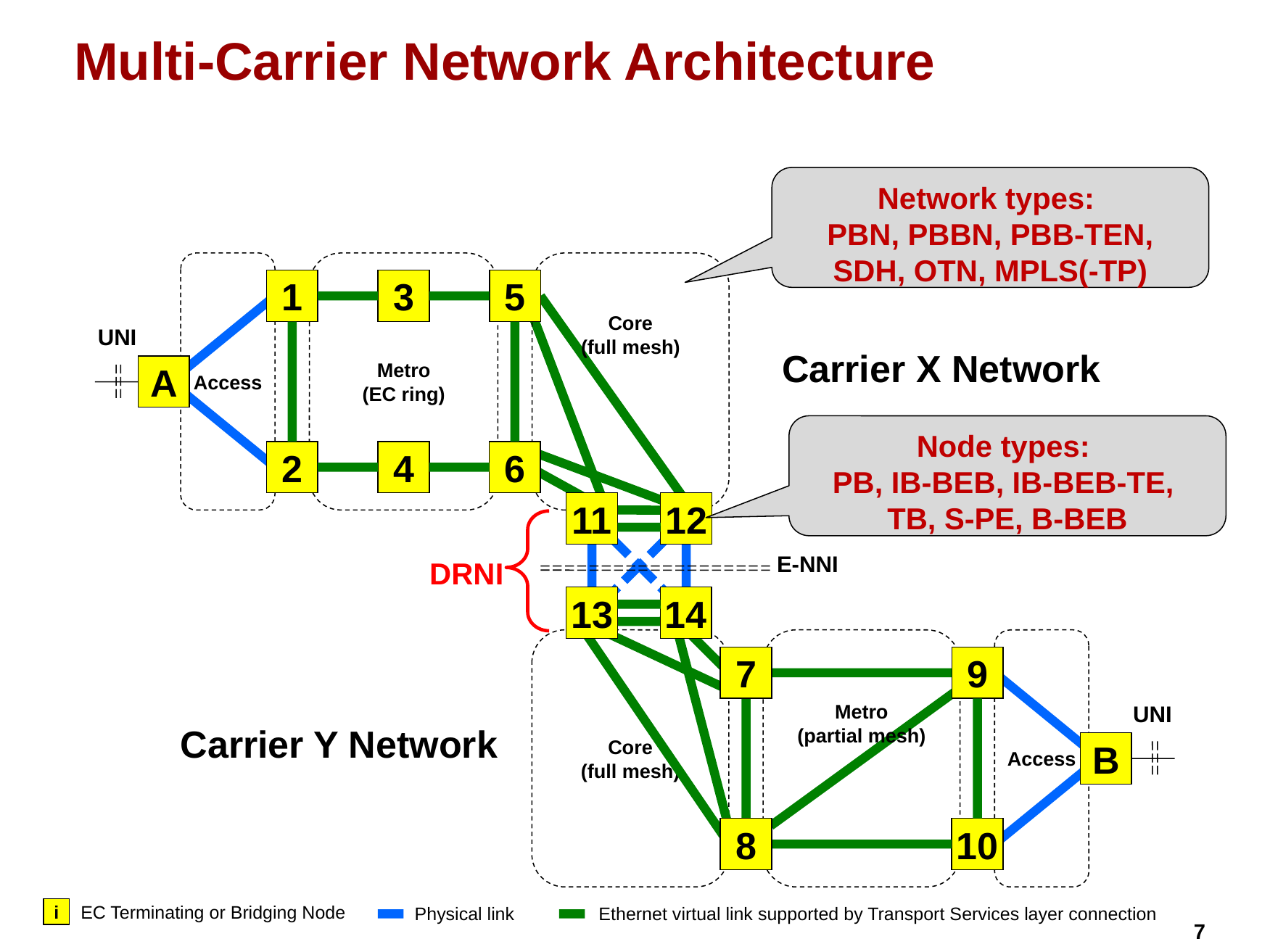

# Multi-Carrier Network Architecture
Network types:
PBN, PBBN, PBB-TEN, SDH, OTN, MPLS(-TP)
Access
Metro
(EC ring)
Core
(full mesh)

1
3
5

UNI

Carrier X Network
A

Node types:
PB, IB-BEB, IB-BEB-TE,
TB, S-PE, B-BEB
2
4
6

11
12

E-NNI
DRNI

13
14

Core
(full mesh)

Metro
(partial mesh)

Access

7
9

UNI

Carrier Y Network
B

8
10

EC Terminating or Bridging Node
Physical link
Ethernet virtual link supported by Transport Services layer connection
i